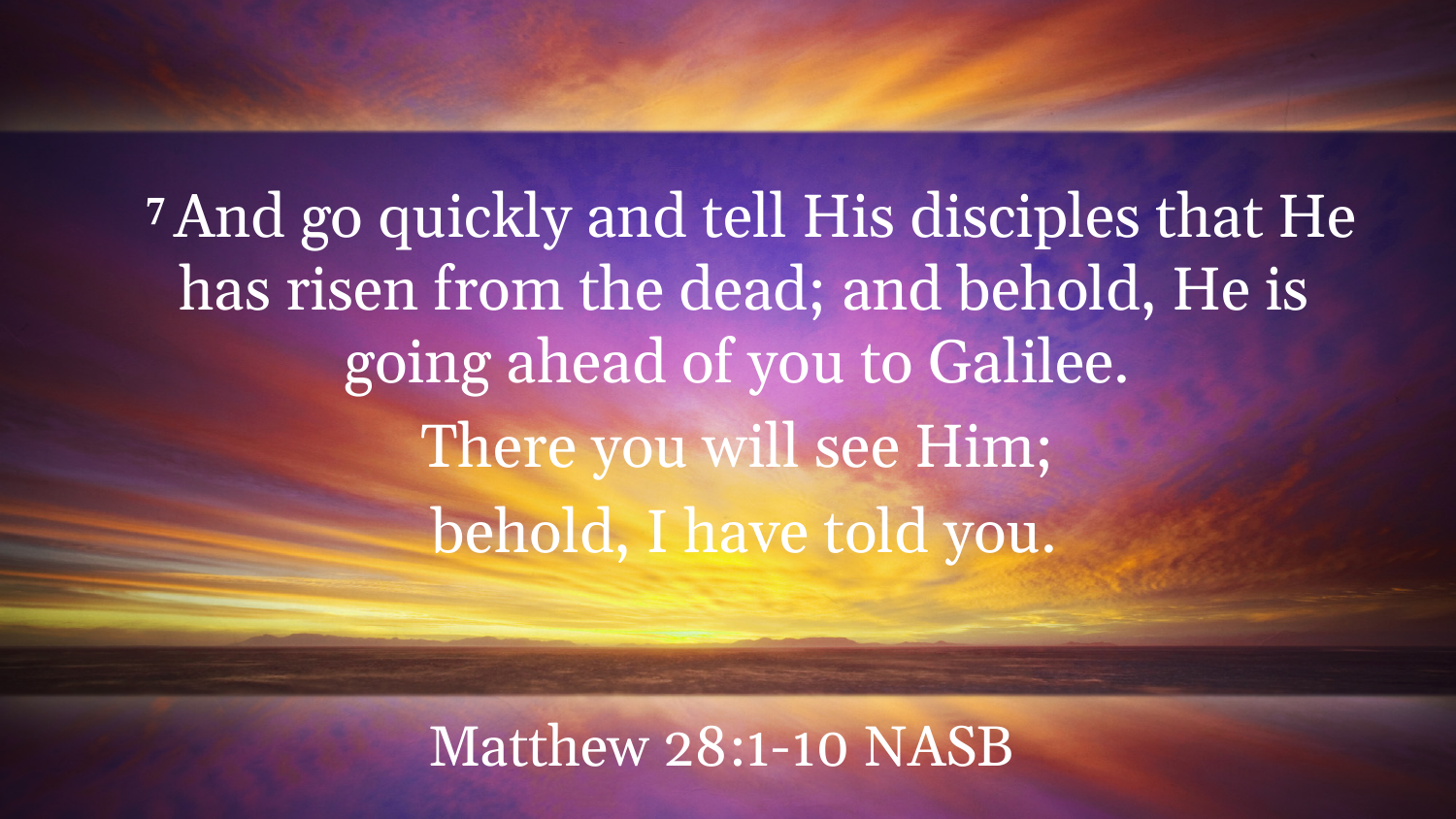

7 And go quickly and tell His disciples that He has risen from the dead; and behold, He is going ahead of you to Galilee.
There you will see Him;
behold, I have told you.
Matthew 28:1-10 NASB